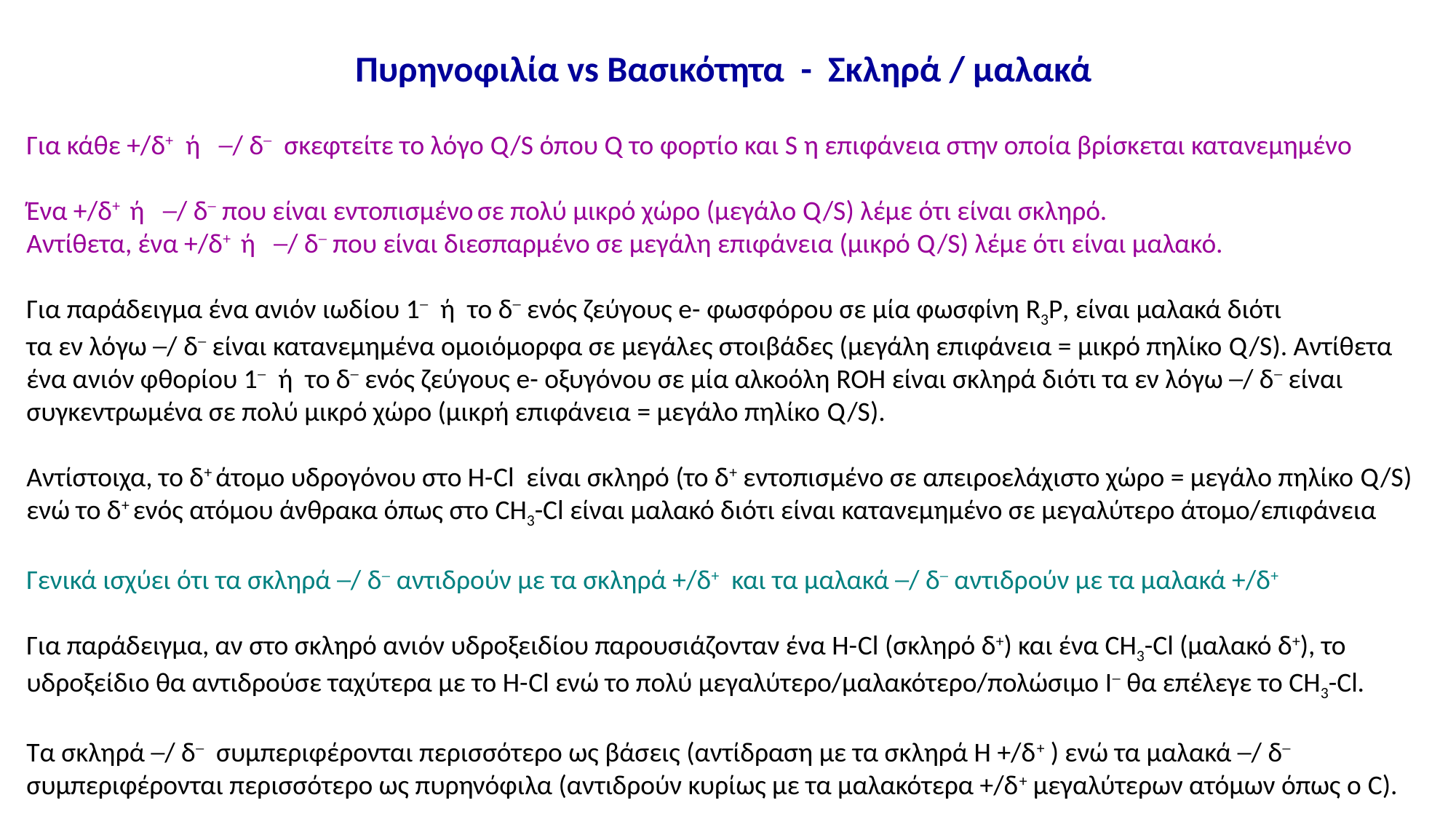

Πυρηνοφιλία vs Βασικότητα  -  Σκληρά / μαλακά
Για κάθε +/δ+  ή   ─/ δ─  σκεφτείτε το λόγο Q/S όπου Q το φορτίο και S η επιφάνεια στην οποία βρίσκεται κατανεμημένο

Ένα +/δ+  ή   ─/ δ─ που είναι εντοπισμένο σε πολύ μικρό χώρο (μεγάλο Q/S) λέμε ότι είναι σκληρό.
Αντίθετα, ένα +/δ+  ή   ─/ δ─ που είναι διεσπαρμένο σε μεγάλη επιφάνεια (μικρό Q/S) λέμε ότι είναι μαλακό.

Για παράδειγμα ένα ανιόν ιωδίου 1─  ή  το δ─ ενός ζεύγους e- φωσφόρου σε μία φωσφίνη R3P, είναι μαλακά διότι
τα εν λόγω ─/ δ─ είναι κατανεμημένα ομοιόμορφα σε μεγάλες στοιβάδες (μεγάλη επιφάνεια = μικρό πηλίκο Q/S). Αντίθετα ένα ανιόν φθορίου 1─  ή  το δ─ ενός ζεύγους e- oξυγόνου σε μία αλκοόλη ROH είναι σκληρά διότι τα εν λόγω ─/ δ─ είναι συγκεντρωμένα σε πολύ μικρό χώρο (μικρή επιφάνεια = μεγάλο πηλίκο Q/S).

Αντίστοιχα, το δ+ άτομο υδρογόνου στο Η-Cl  είναι σκληρό (το δ+ εντοπισμένο σε απειροελάχιστο χώρο = μεγάλο πηλίκο Q/S) ενώ το δ+ ενός ατόμου άνθρακα όπως στο CH3-Cl είναι μαλακό διότι είναι κατανεμημένο σε μεγαλύτερο άτομο/επιφάνεια

Γενικά ισχύει ότι τα σκληρά ─/ δ─ αντιδρούν με τα σκληρά +/δ+  και τα μαλακά ─/ δ─ αντιδρούν με τα μαλακά +/δ+

Για παράδειγμα, αν στο σκληρό ανιόν υδροξειδίου παρουσιάζονταν ένα Η-Cl (σκληρό δ+) και ένα CH3-Cl (μαλακό δ+), το υδροξείδιο θα αντιδρούσε ταχύτερα με το Η-Cl ενώ το πολύ μεγαλύτερο/μαλακότερο/πολώσιμο Ι─ θα επέλεγε το CH3-Cl.

Τα σκληρά ─/ δ─  συμπεριφέρονται περισσότερο ως βάσεις (αντίδραση με τα σκληρά Η +/δ+ ) ενώ τα μαλακά ─/ δ─  συμπεριφέρονται περισσότερο ως πυρηνόφιλα (αντιδρούν κυρίως με τα μαλακότερα +/δ+ μεγαλύτερων ατόμων όπως ο C).